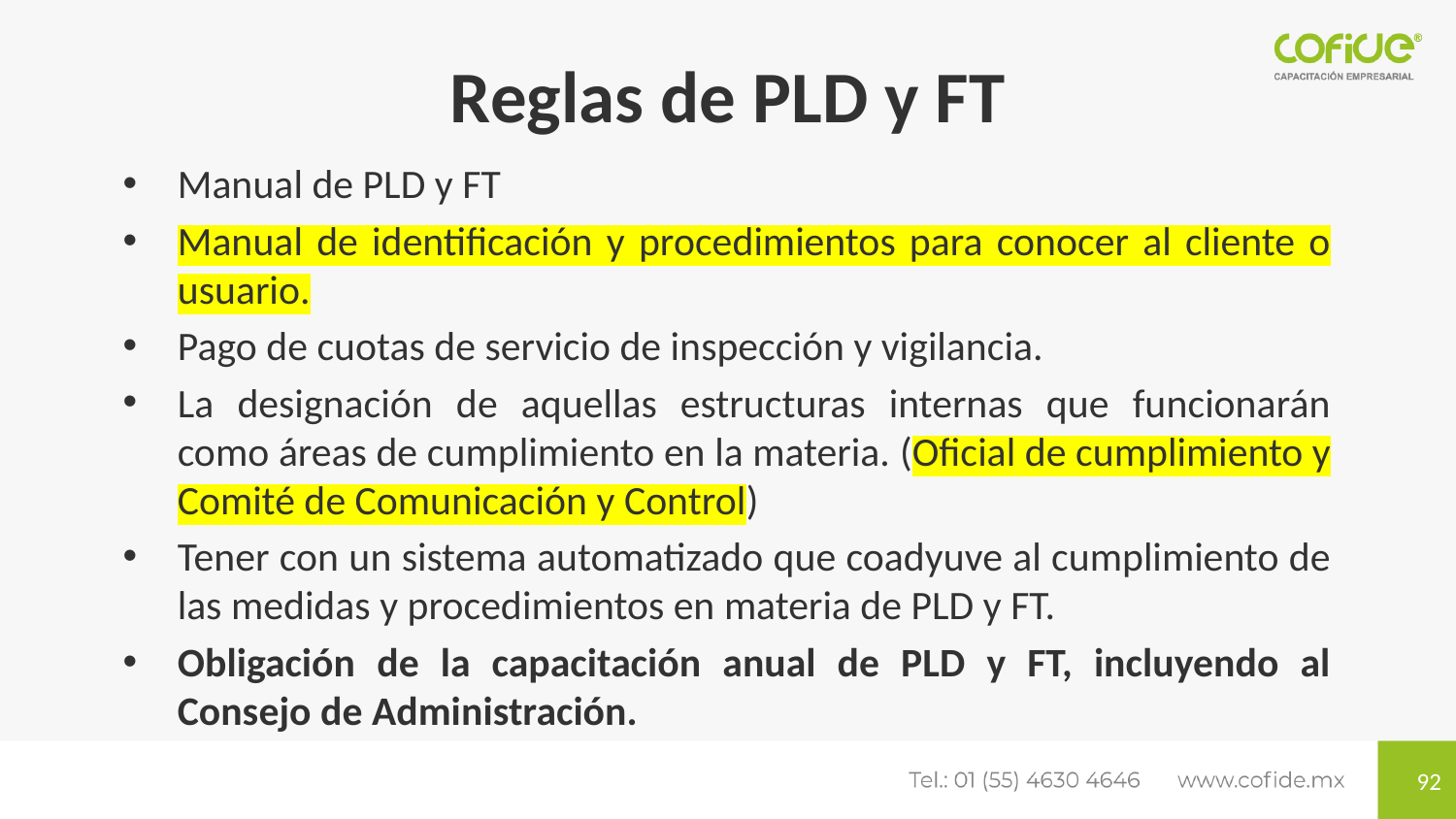

# Reglas de PLD y FT
Manual de PLD y FT
Manual de identificación y procedimientos para conocer al cliente o usuario.
Pago de cuotas de servicio de inspección y vigilancia.
La designación de aquellas estructuras internas que funcionarán como áreas de cumplimiento en la materia. (Oficial de cumplimiento y Comité de Comunicación y Control)
Tener con un sistema automatizado que coadyuve al cumplimiento de las medidas y procedimientos en materia de PLD y FT.
Obligación de la capacitación anual de PLD y FT, incluyendo al Consejo de Administración.
92